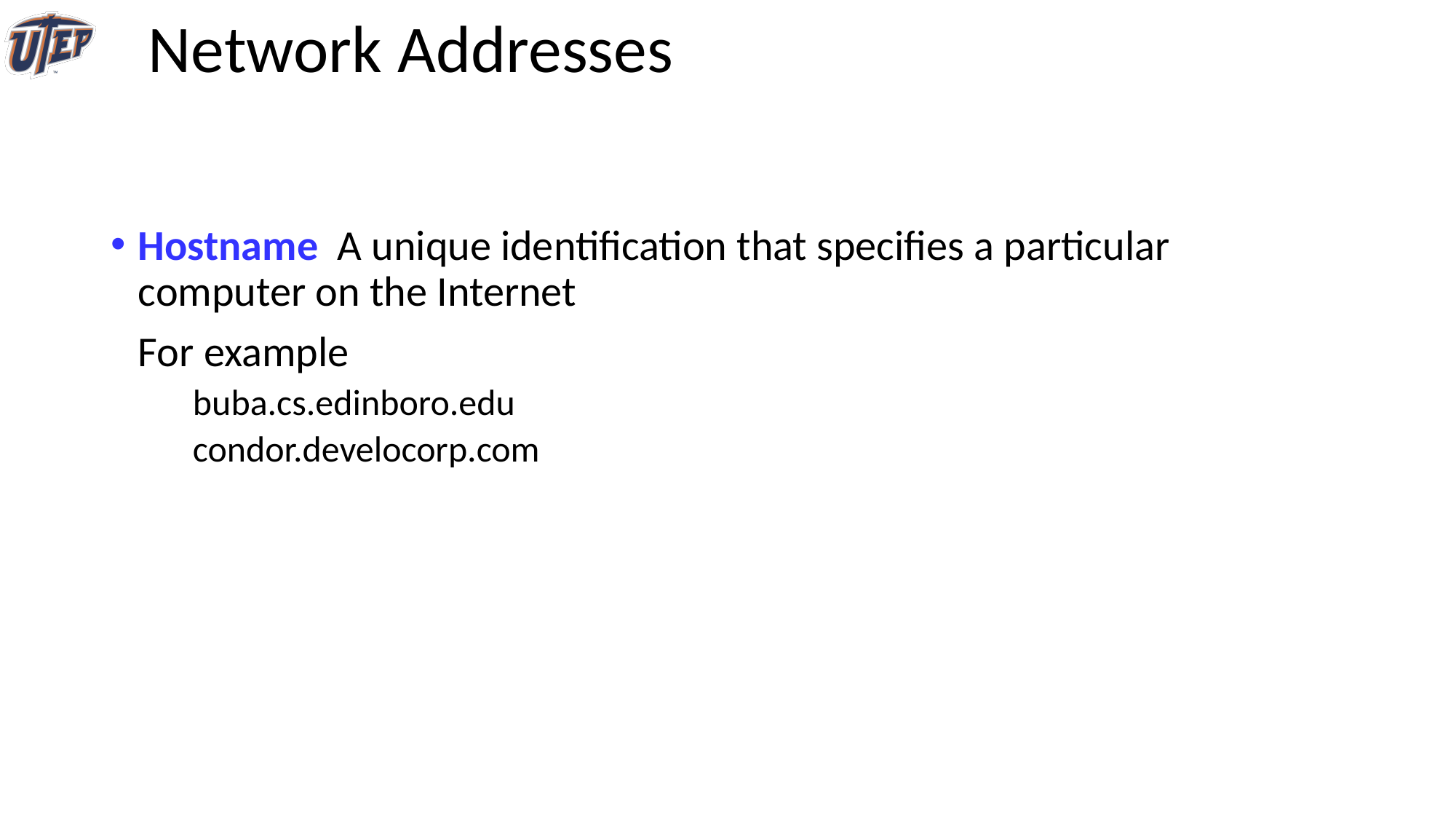

# Network Addresses
Hostname  A unique identification that specifies a particular computer on the Internet
	For example
	buba.cs.edinboro.edu
	condor.develocorp.com